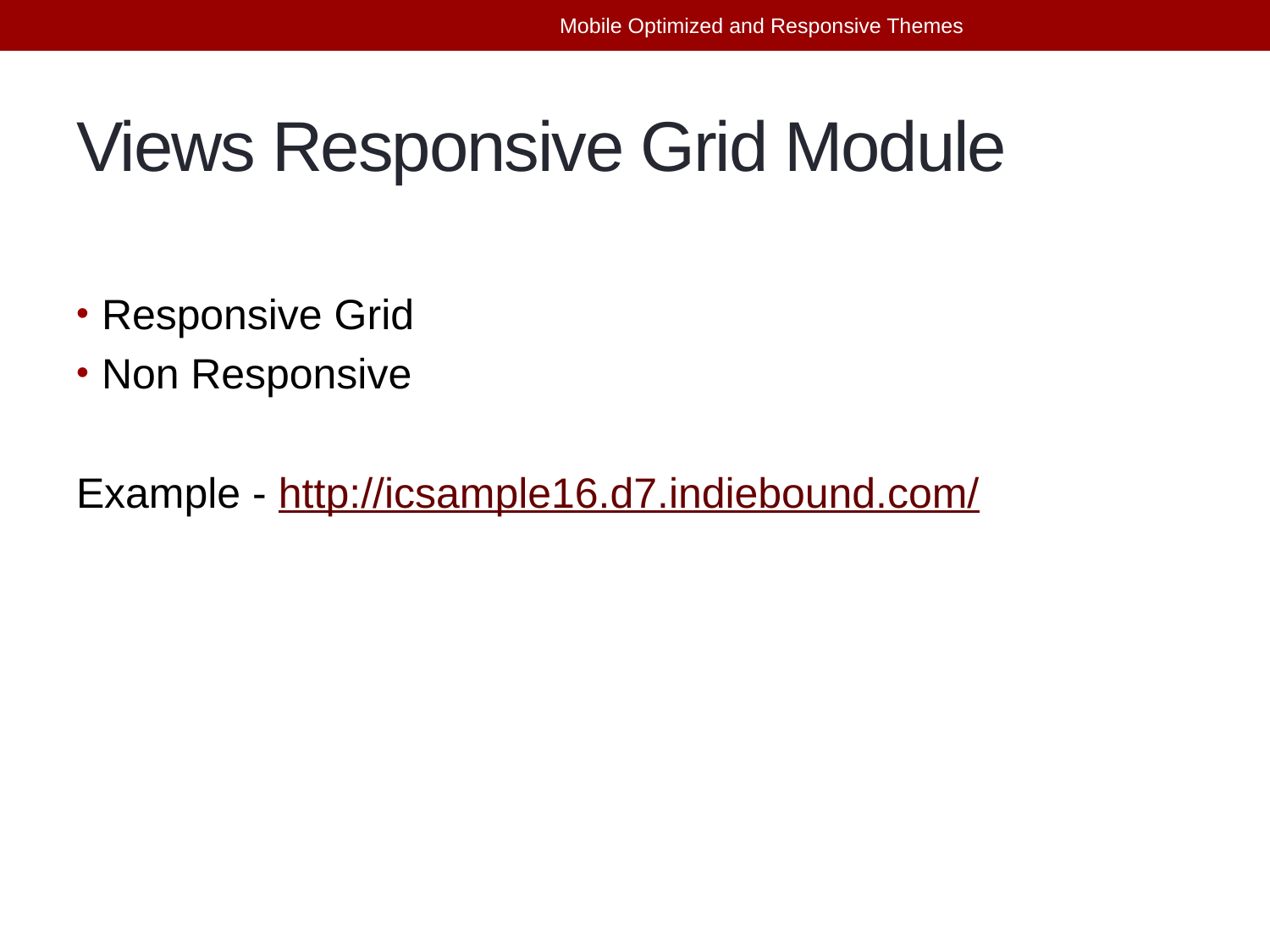

Mobile Optimized and Responsive Themes
# Views Responsive Grid Module

Responsive Grid
Non Responsive

Example - http://icsample16.d7.indiebound.com/